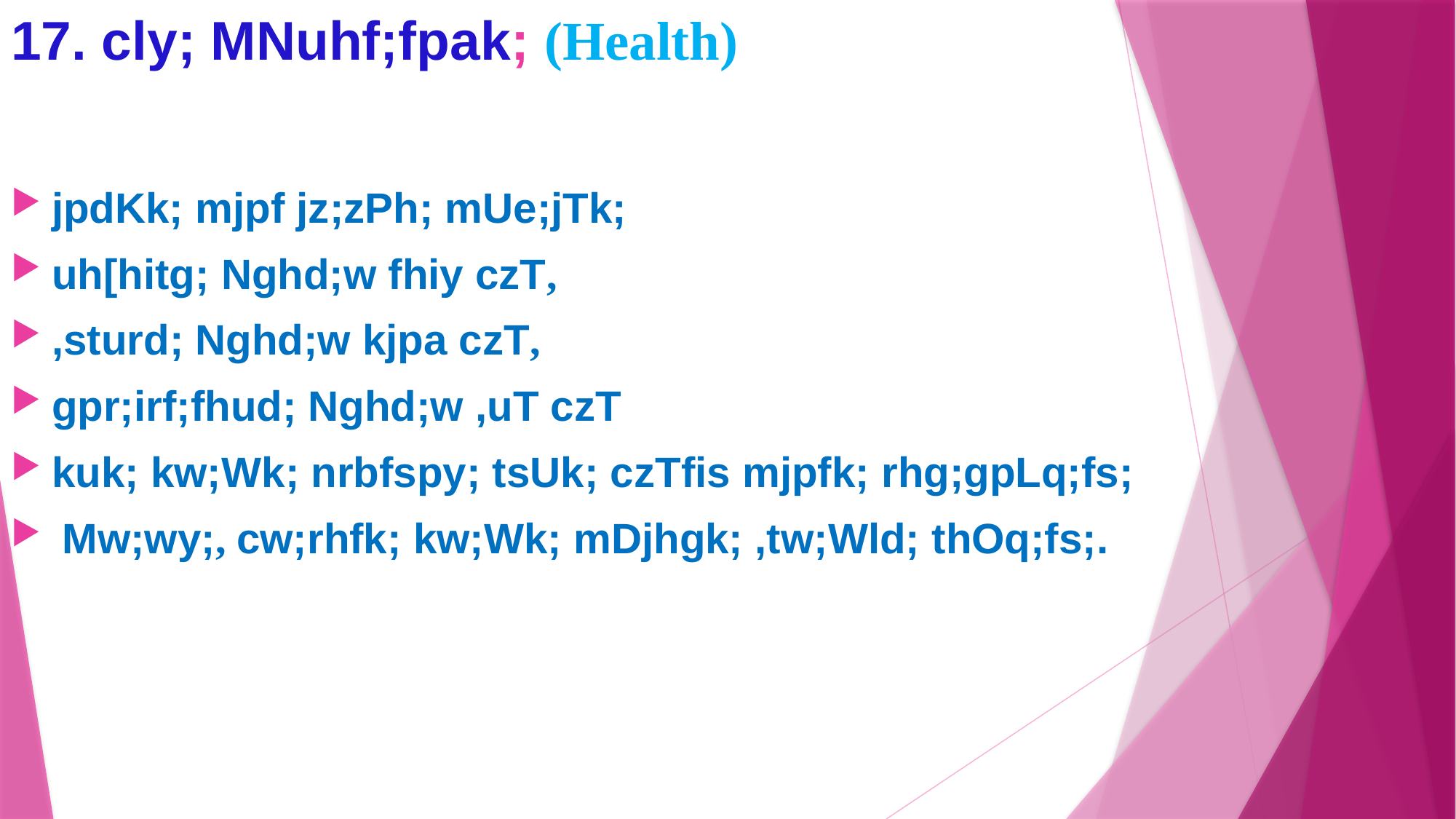

# 17. cly; MNuhf;fpak; (Health)
jpdKk; mjpf jz;zPh; mUe;jTk;
uh[hitg; Nghd;w fhiy czT,
,sturd; Nghd;w kjpa czT,
gpr;irf;fhud; Nghd;w ,uT czT
kuk; kw;Wk; nrbfspy; tsUk; czTfis mjpfk; rhg;gpLq;fs;
 Mw;wy;, cw;rhfk; kw;Wk; mDjhgk; ,tw;Wld; thOq;fs;.